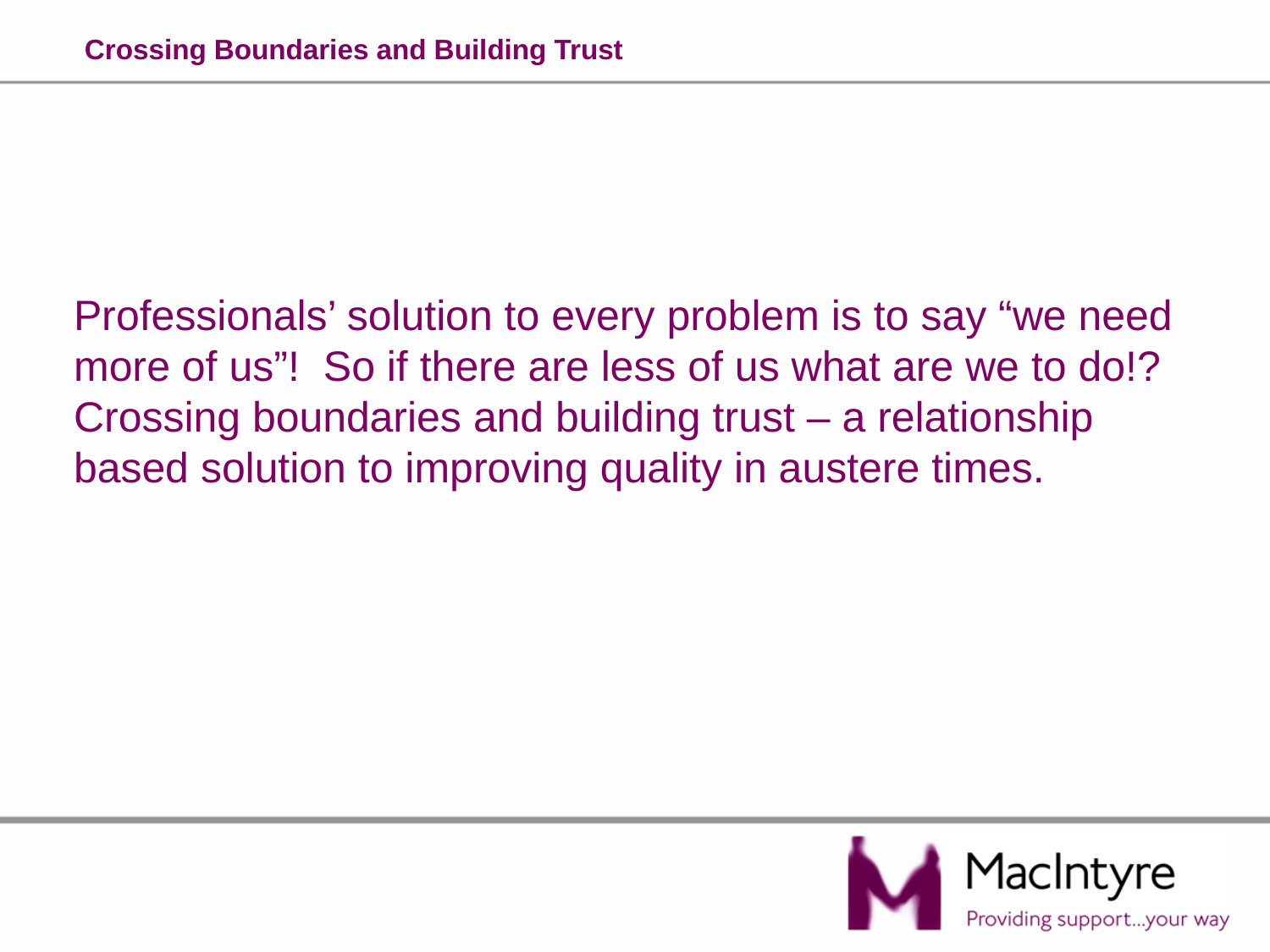

# Crossing Boundaries and Building Trust

Professionals’ solution to every problem is to say “we need more of us”!  So if there are less of us what are we to do!?  Crossing boundaries and building trust – a relationship based solution to improving quality in austere times.